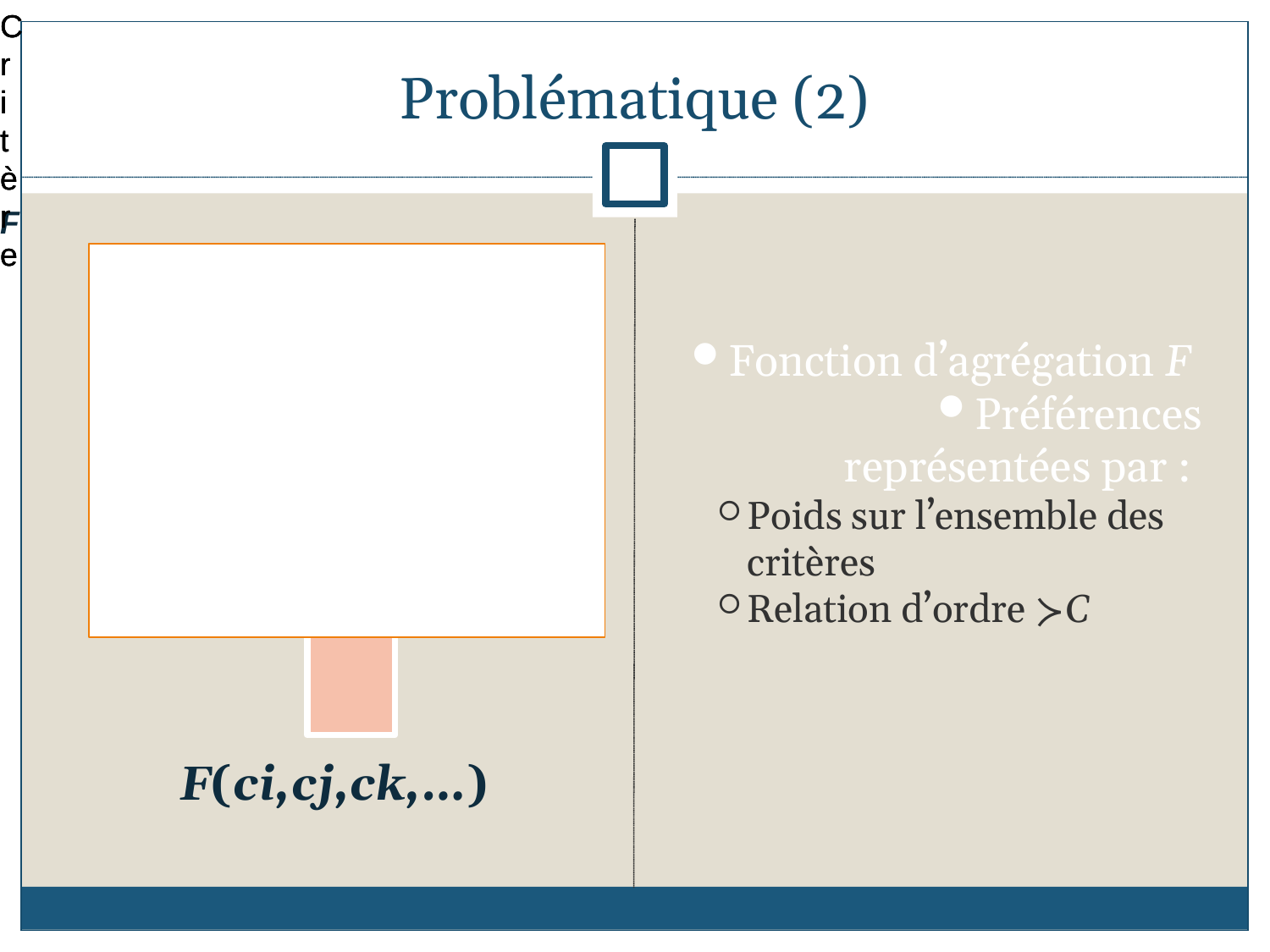

Problématique (2)

F

Critère ci
Critère cj
Fonction d’agrégation F
Préférences représentées par :
Poids sur l’ensemble des critères
Relation d’ordre ≻C
Critère ck

F(ci,cj,ck,…)
Critère
Critère
Critère